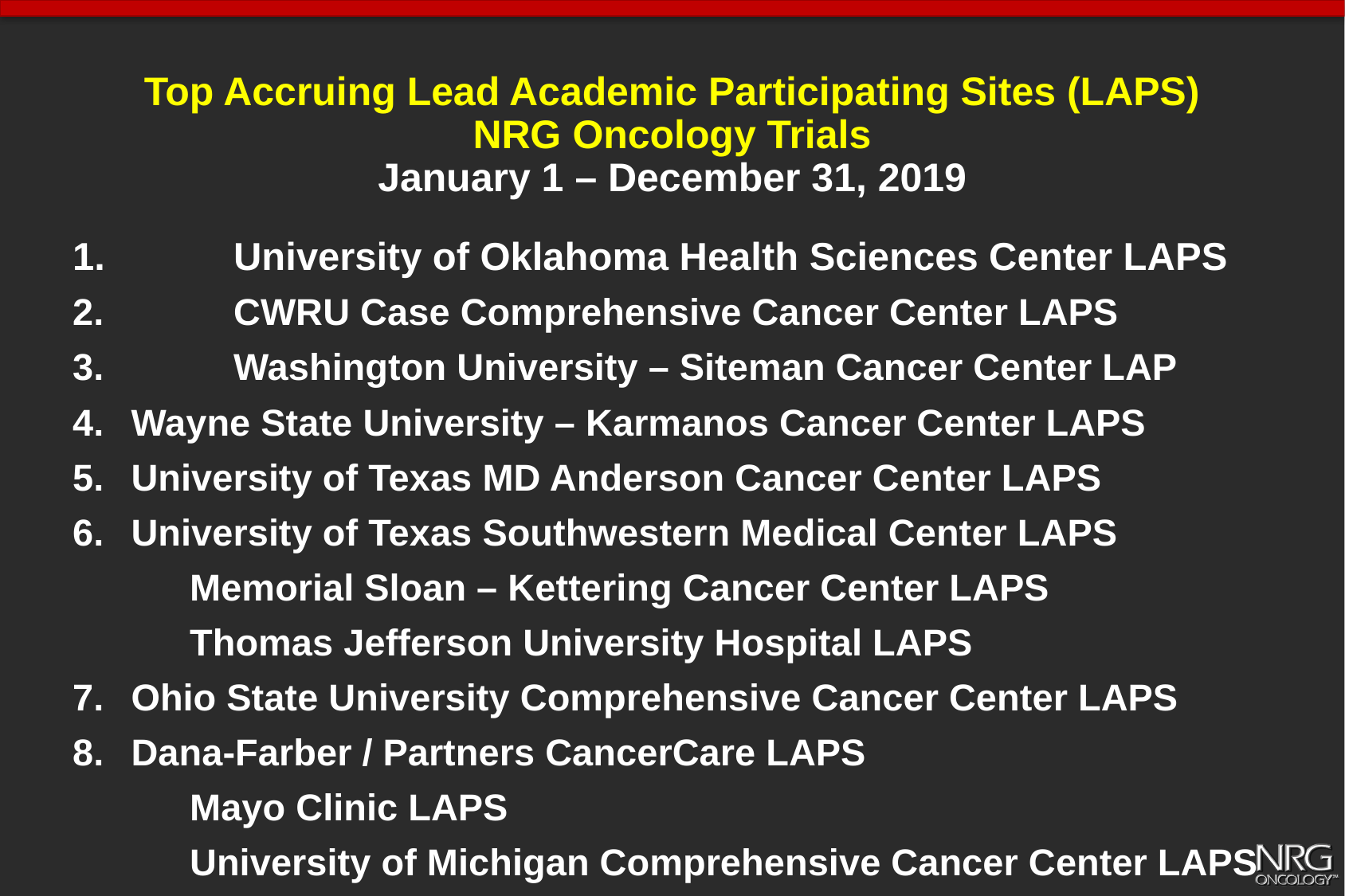

# Top Accruing Lead Academic Participating Sites (LAPS) NRG Oncology Trials January 1 – December 31, 2019
	University of Oklahoma Health Sciences Center LAPS
	CWRU Case Comprehensive Cancer Center LAPS
	Washington University – Siteman Cancer Center LAP
Wayne State University – Karmanos Cancer Center LAPS
University of Texas MD Anderson Cancer Center LAPS
University of Texas Southwestern Medical Center LAPS
	Memorial Sloan – Kettering Cancer Center LAPS
	Thomas Jefferson University Hospital LAPS
Ohio State University Comprehensive Cancer Center LAPS
Dana-Farber / Partners CancerCare LAPS
	Mayo Clinic LAPS
	University of Michigan Comprehensive Cancer Center LAPS